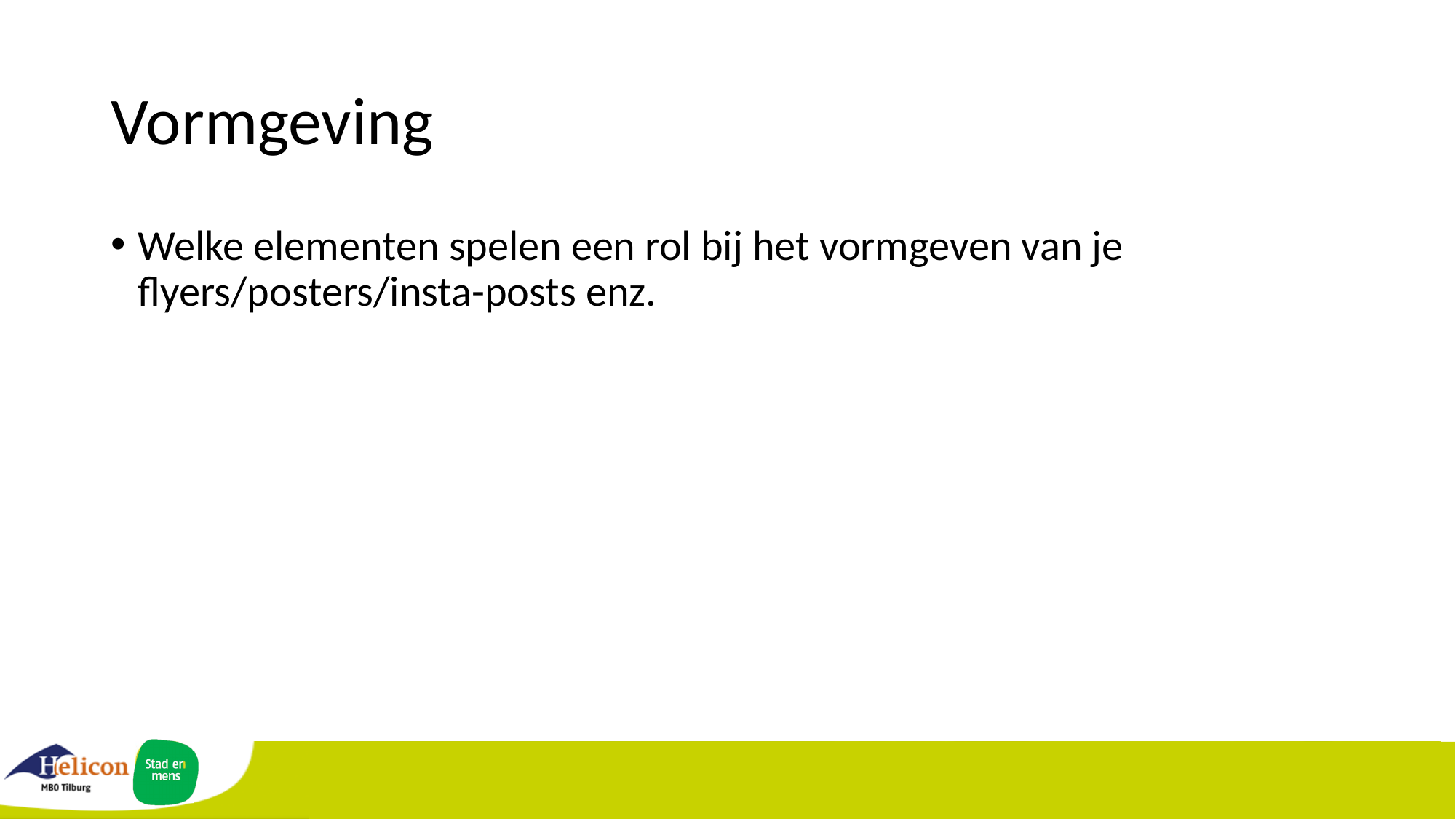

# Vormgeving
Welke elementen spelen een rol bij het vormgeven van je flyers/posters/insta-posts enz.